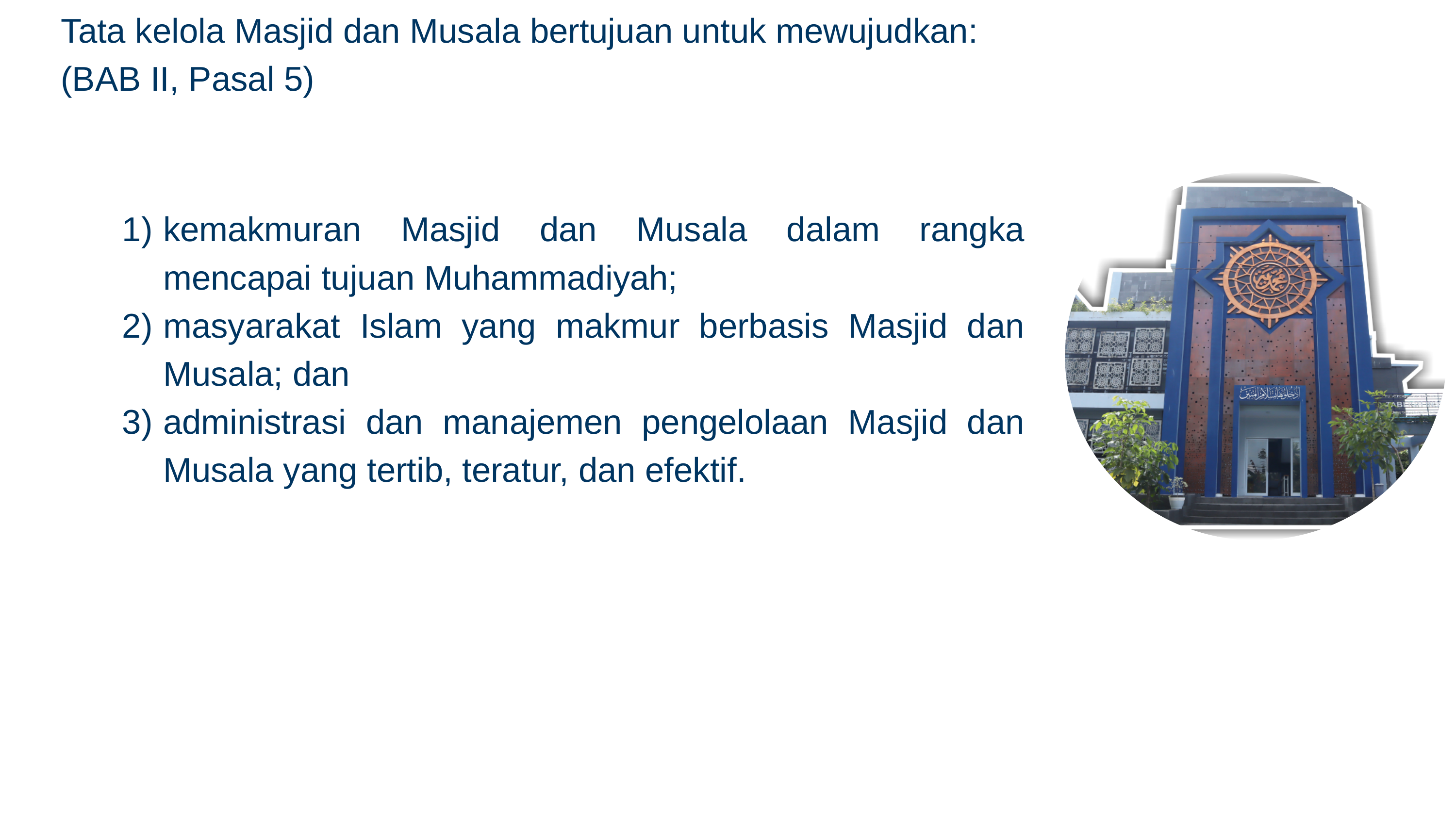

Tata kelola Masjid dan Musala bertujuan untuk mewujudkan: (BAB II, Pasal 5)

kemakmuran Masjid dan Musala dalam rangka mencapai tujuan Muhammadiyah;
masyarakat Islam yang makmur berbasis Masjid dan Musala; dan
administrasi dan manajemen pengelolaan Masjid dan Musala yang tertib, teratur, dan efektif.